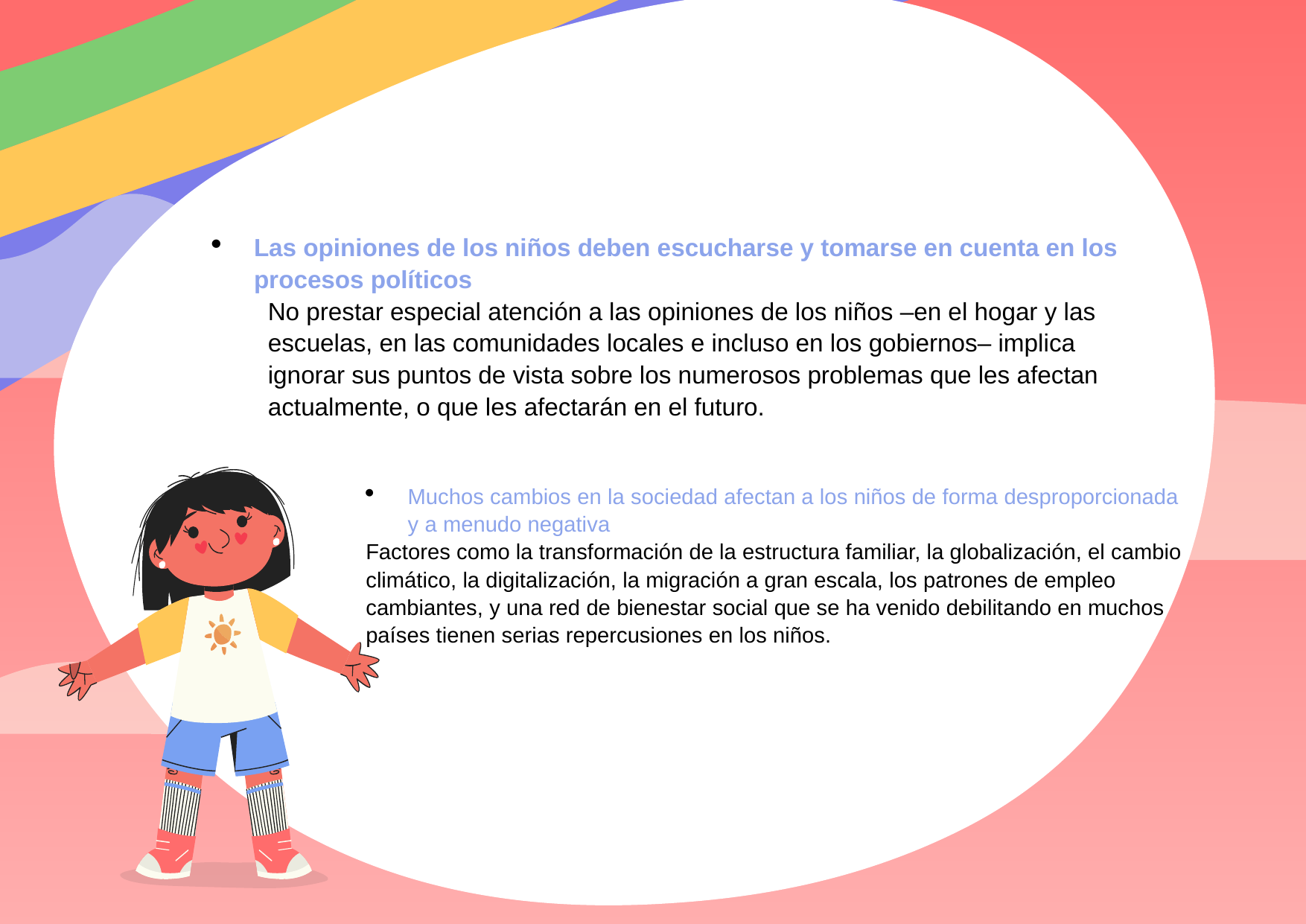

Las opiniones de los niños deben escucharse y tomarse en cuenta en los procesos políticos
No prestar especial atención a las opiniones de los niños –en el hogar y las escuelas, en las comunidades locales e incluso en los gobiernos– implica ignorar sus puntos de vista sobre los numerosos problemas que les afectan actualmente, o que les afectarán en el futuro.

Muchos cambios en la sociedad afectan a los niños de forma desproporcionada y a menudo negativa
Factores como la transformación de la estructura familiar, la globalización, el cambio climático, la digitalización, la migración a gran escala, los patrones de empleo cambiantes, y una red de bienestar social que se ha venido debilitando en muchos países tienen serias repercusiones en los niños.